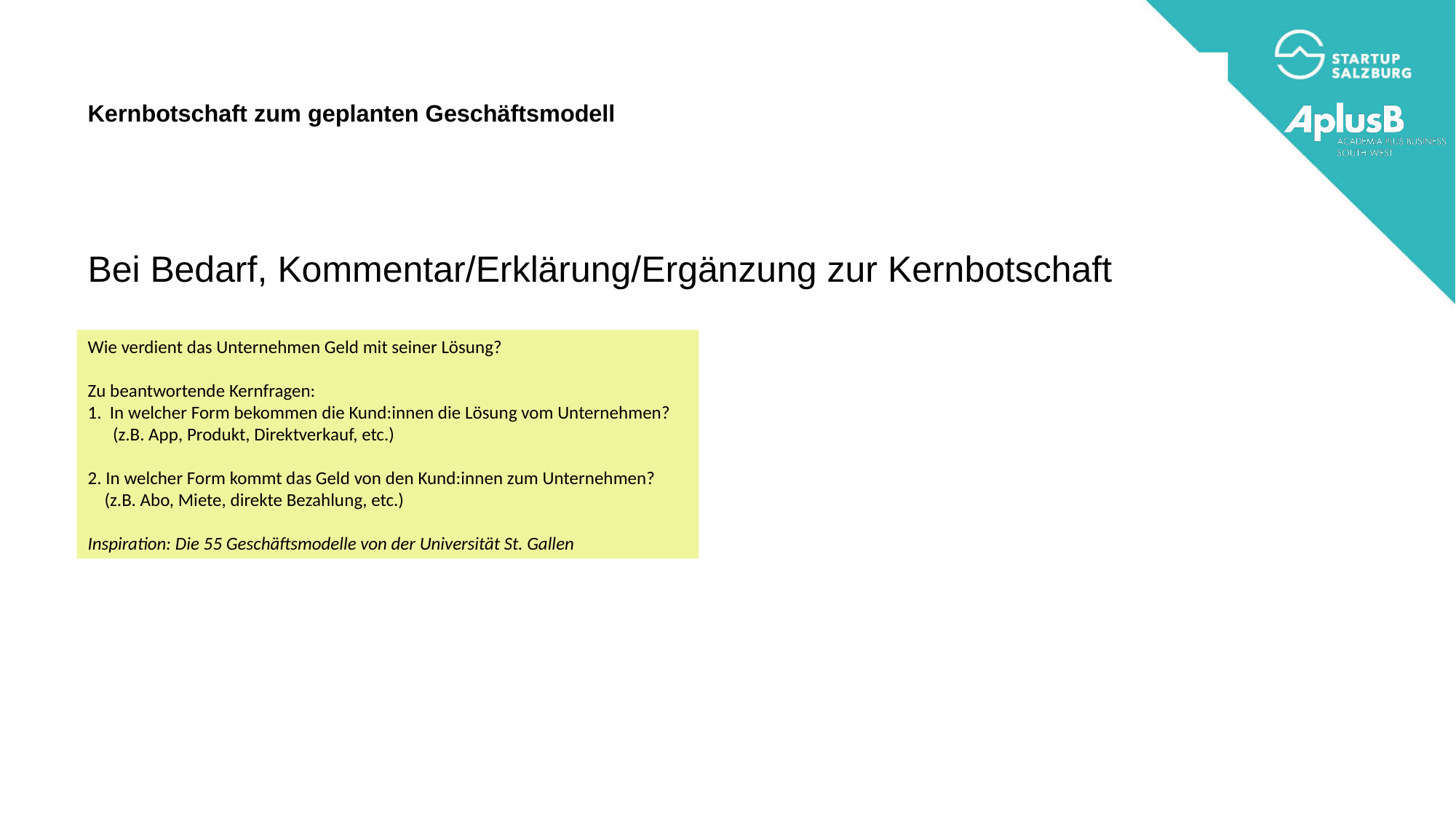

Kernbotschaft zum geplanten Geschäftsmodell
Bei Bedarf, Kommentar/Erklärung/Ergänzung zur Kernbotschaft
Wie verdient das Unternehmen Geld mit seiner Lösung?

Zu beantwortende Kernfragen:
1.  In welcher Form bekommen die Kund:innen die Lösung vom Unternehmen?
      (z.B. App, Produkt, Direktverkauf, etc.)

2. In welcher Form kommt das Geld von den Kund:innen zum Unternehmen?
    (z.B. Abo, Miete, direkte Bezahlung, etc.)

Inspiration: Die 55 Geschäftsmodelle von der Universität St. Gallen